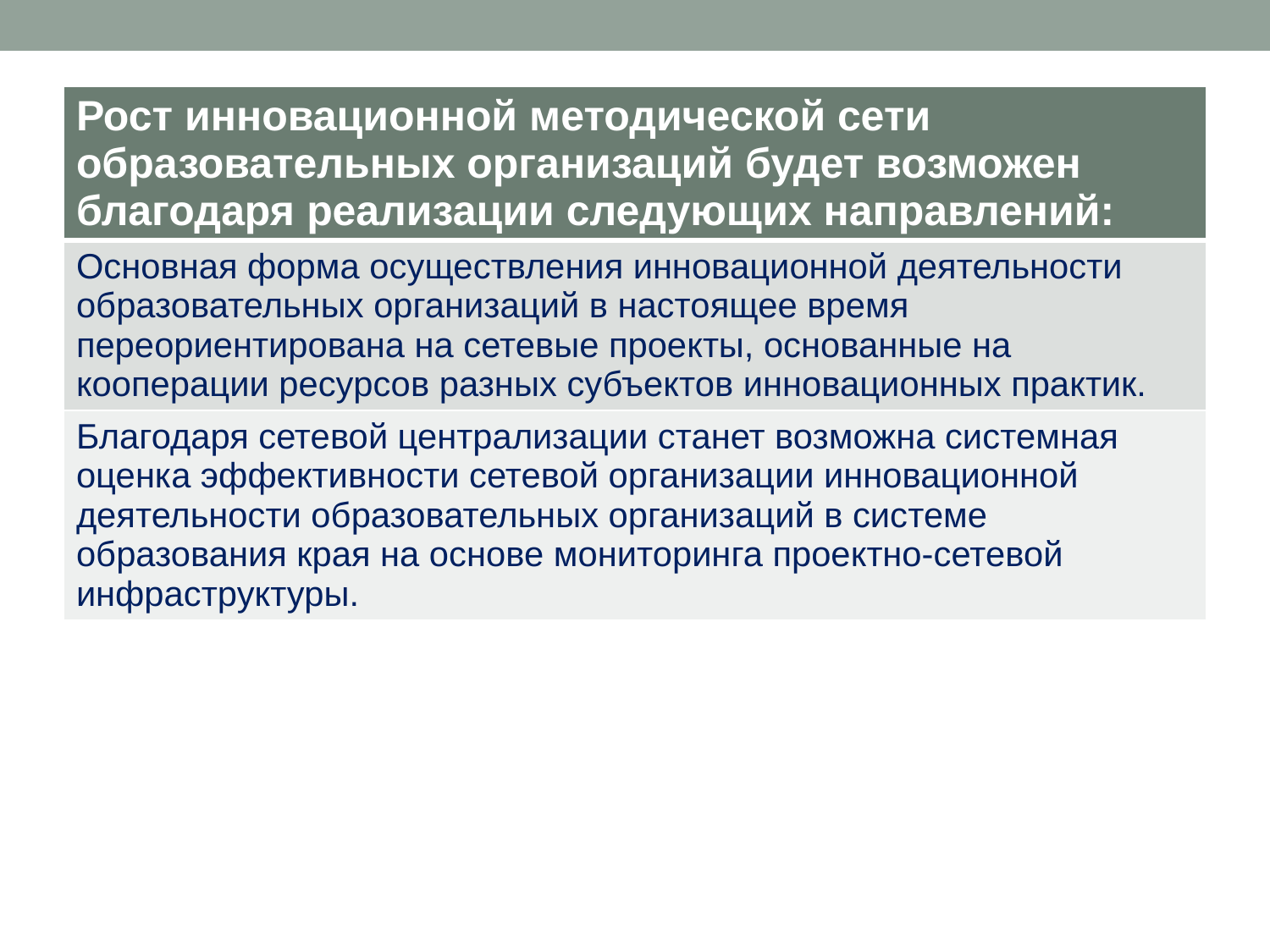

| Рост инновационной методической сети образовательных организаций будет возможен благодаря реализации следующих направлений: |
| --- |
| Основная форма осуществления инновационной деятельности образовательных организаций в настоящее время переориентирована на сетевые проекты, основанные на кооперации ресурсов разных субъектов инновационных практик. |
| Благодаря сетевой централизации станет возможна системная оценка эффективности сетевой организации инновационной деятельности образовательных организаций в системе образования края на основе мониторинга проектно-сетевой инфраструктуры. |